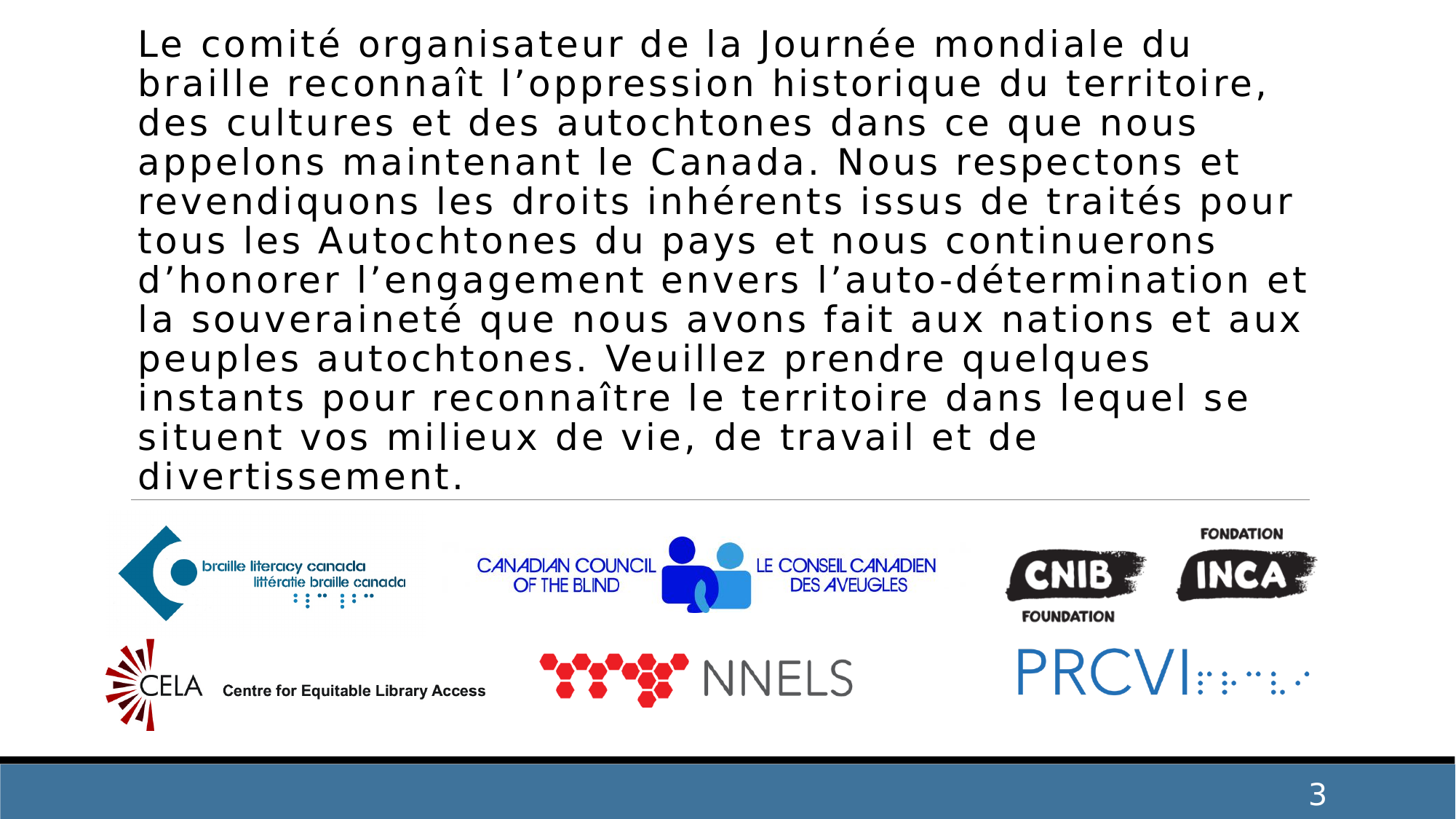

Le comité organisateur de la Journée mondiale du braille reconnaît l’oppression historique du territoire, des cultures et des autochtones dans ce que nous appelons maintenant le Canada. Nous respectons et revendiquons les droits inhérents issus de traités pour tous les Autochtones du pays et nous continuerons d’honorer l’engagement envers l’auto-détermination et la souveraineté que nous avons fait aux nations et aux peuples autochtones. Veuillez prendre quelques instants pour reconnaître le territoire dans lequel se situent vos milieux de vie, de travail et de divertissement.
3